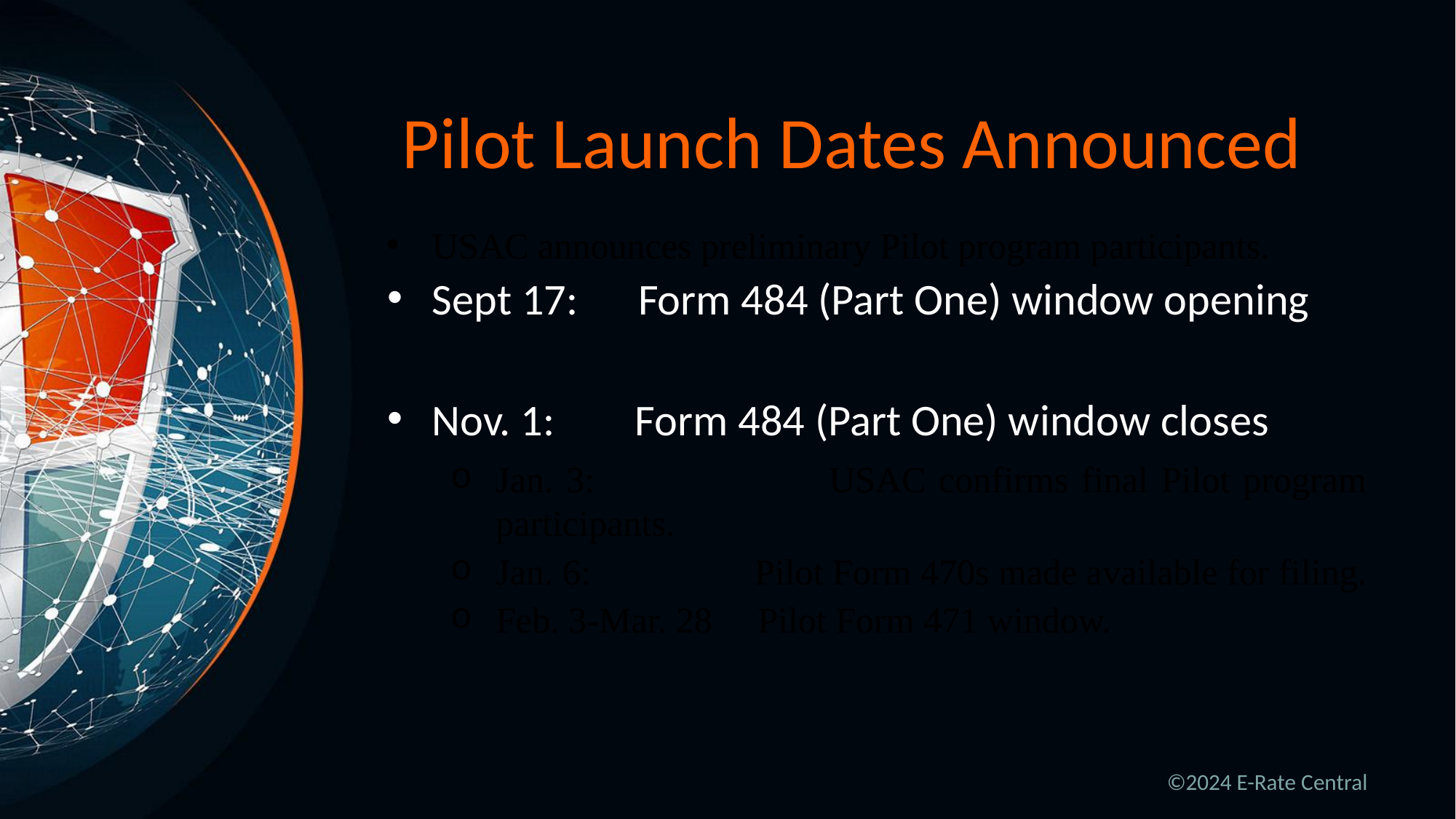

# Pilot Launch Dates Announced
USAC announces preliminary Pilot program participants.
Sept 17:      Form 484 (Part One) window opening

Nov. 1:        Form 484 (Part One) window closes
Jan. 3:                  USAC confirms final Pilot program participants.
Jan. 6:                  Pilot Form 470s made available for filing.
Feb. 3-Mar. 28     Pilot Form 471 window.